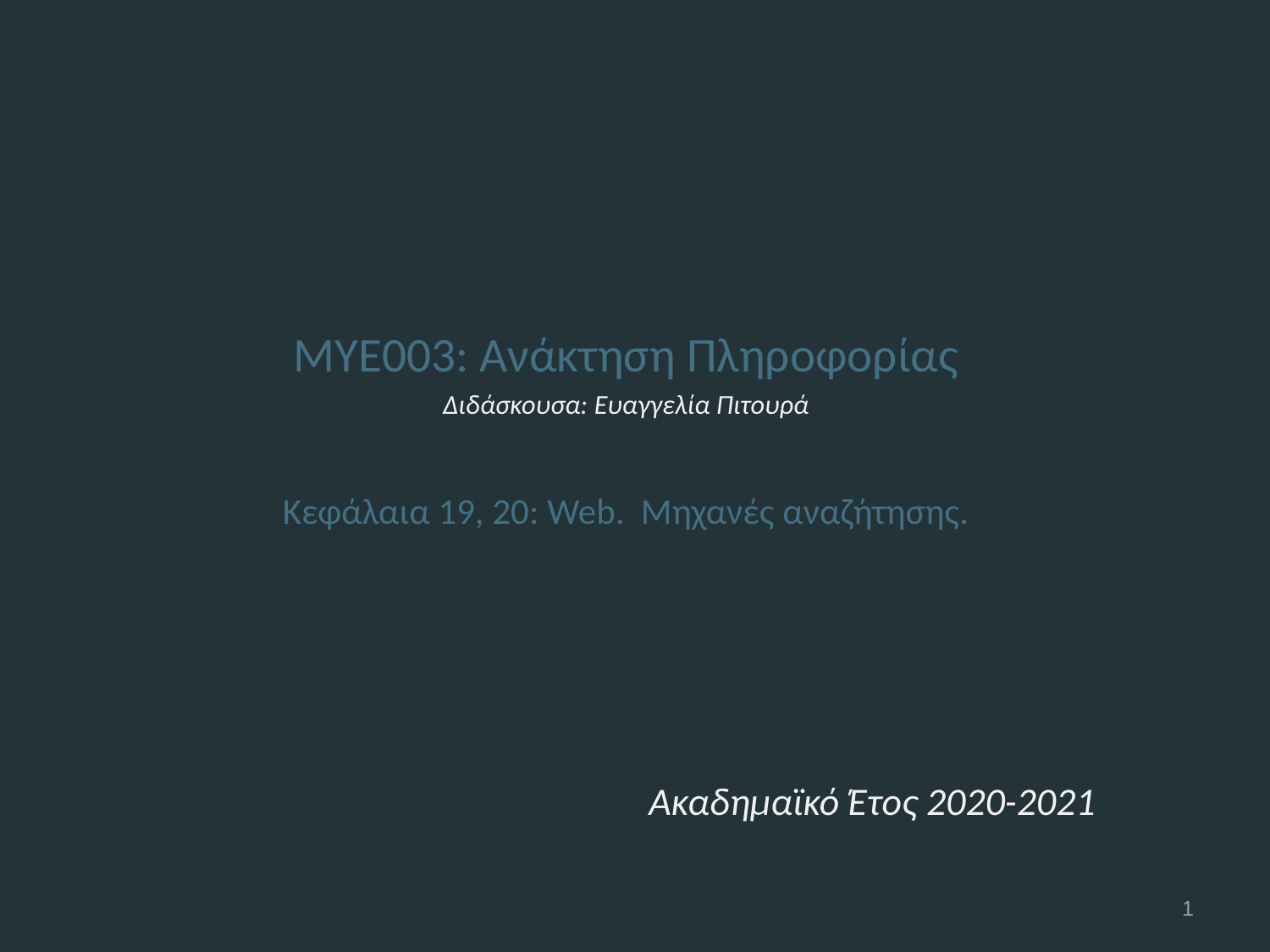

ΜΥΕ003: Ανάκτηση Πληροφορίας
Διδάσκουσα: Ευαγγελία Πιτουρά
Κεφάλαια 19, 20: Web.  Μηχανές αναζήτησης.
Ακαδημαϊκό Έτος 2020-2021
1